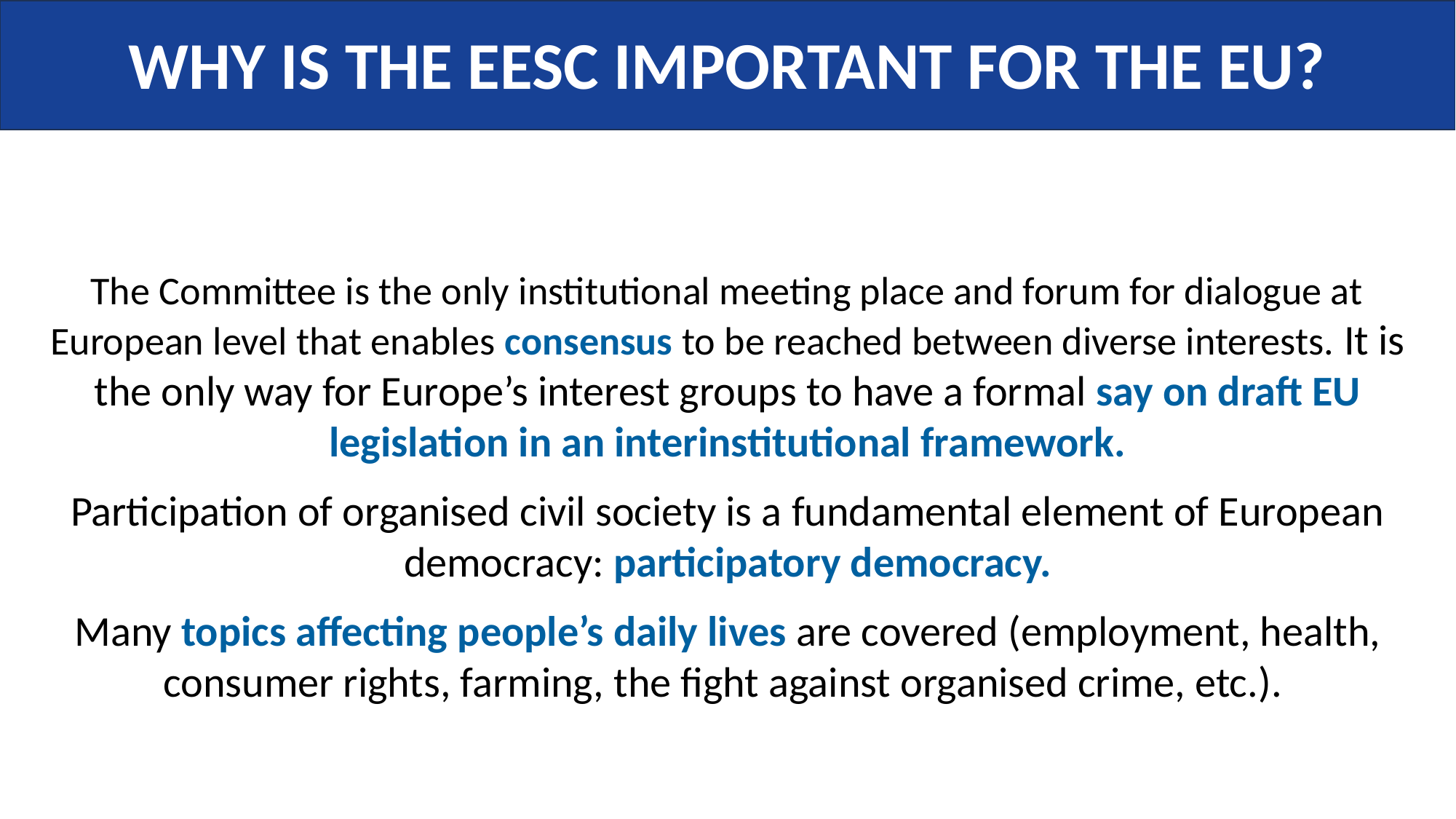

WHY IS THE EESC IMPORTANT FOR THE EU?

The Committee is the only institutional meeting place and forum for dialogue at European level that enables consensus to be reached between diverse interests. It is the only way for Europe’s interest groups to have a formal say on draft EU legislation in an interinstitutional framework.
Participation of organised civil society is a fundamental element of European democracy: participatory democracy.
Many topics affecting people’s daily lives are covered (employment, health, consumer rights, farming, the fight against organised crime, etc.).